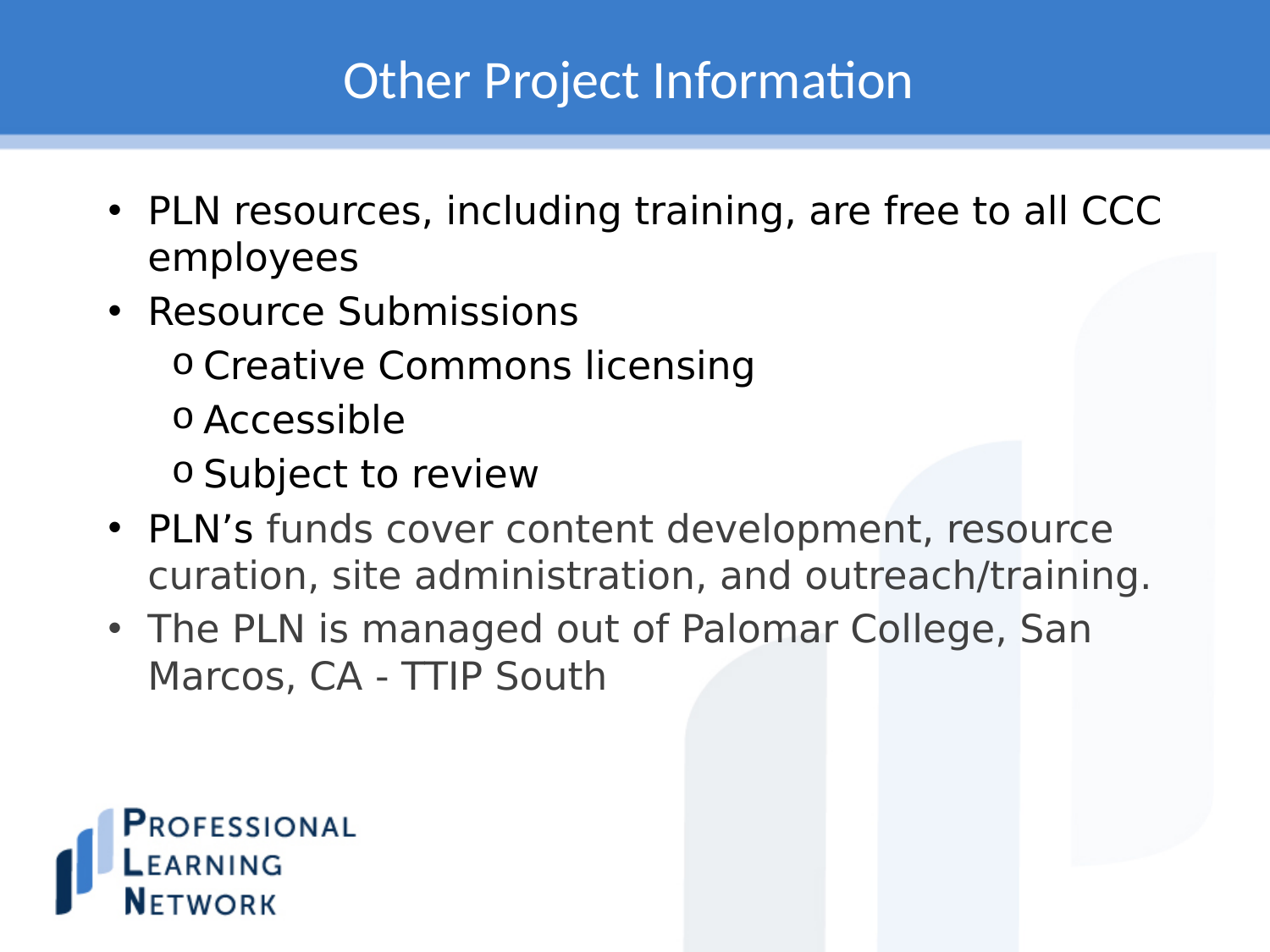

# Other Project Information
PLN resources, including training, are free to all CCC employees
Resource Submissions
Creative Commons licensing
Accessible
Subject to review
PLN’s funds cover content development, resource curation, site administration, and outreach/training.
The PLN is managed out of Palomar College, San Marcos, CA - TTIP South